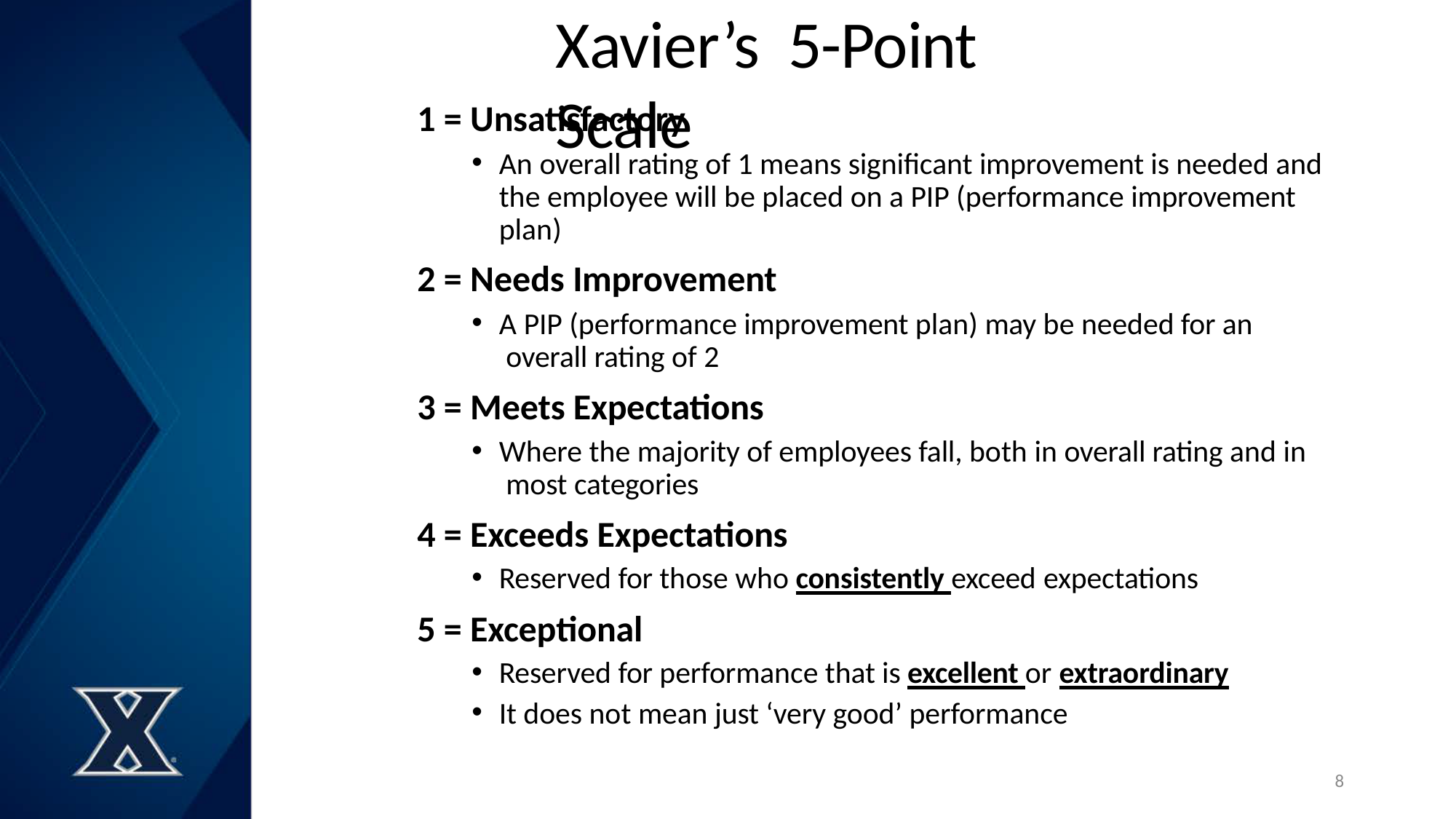

# Xavier’s	5-Point Scale
1 = Unsatisfactory
An overall rating of 1 means significant improvement is needed and  the employee will be placed on a PIP (performance improvement  plan)
2 = Needs Improvement
A PIP (performance improvement plan) may be needed for an  overall rating of 2
3 = Meets Expectations
Where the majority of employees fall, both in overall rating and in  most categories
4 = Exceeds Expectations
Reserved for those who consistently exceed expectations
5 = Exceptional
Reserved for performance that is excellent or extraordinary
It does not mean just ‘very good’ performance
8